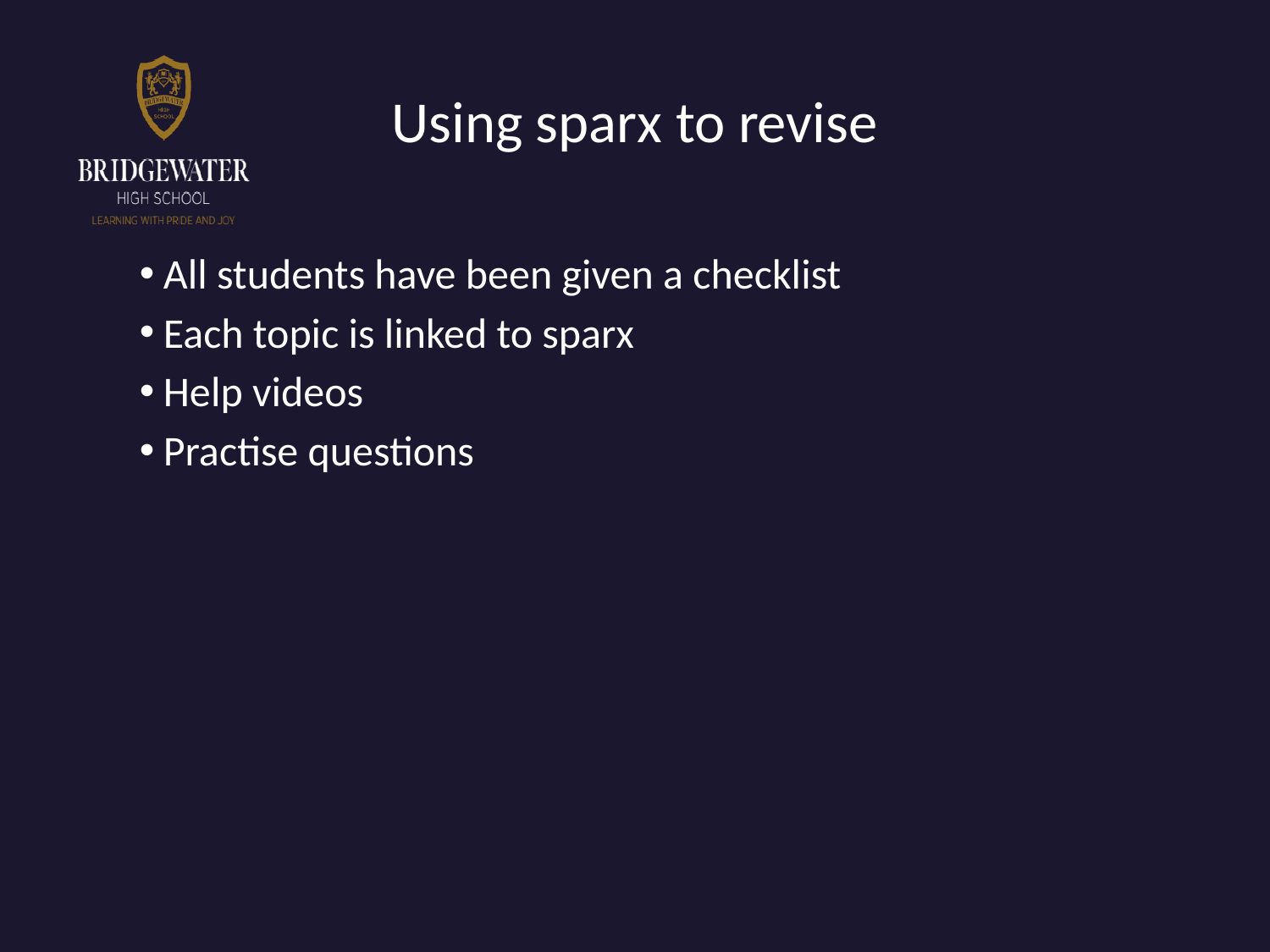

# Using sparx to revise
All students have been given a checklist
Each topic is linked to sparx
Help videos
Practise questions